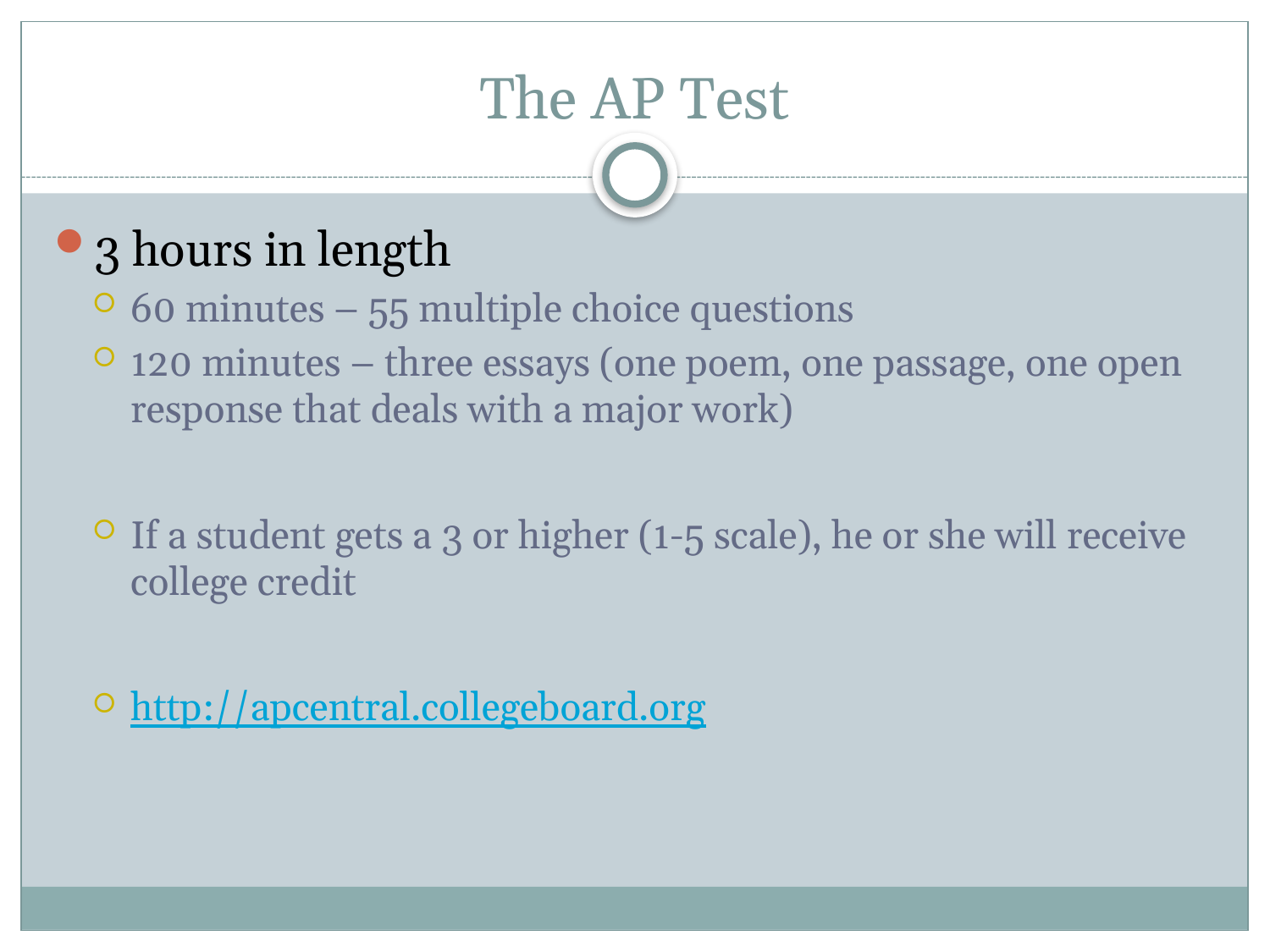

# The AP Test
3 hours in length
60 minutes – 55 multiple choice questions
120 minutes – three essays (one poem, one passage, one open response that deals with a major work)

If a student gets a 3 or higher (1-5 scale), he or she will receive college credit

http://apcentral.collegeboard.org